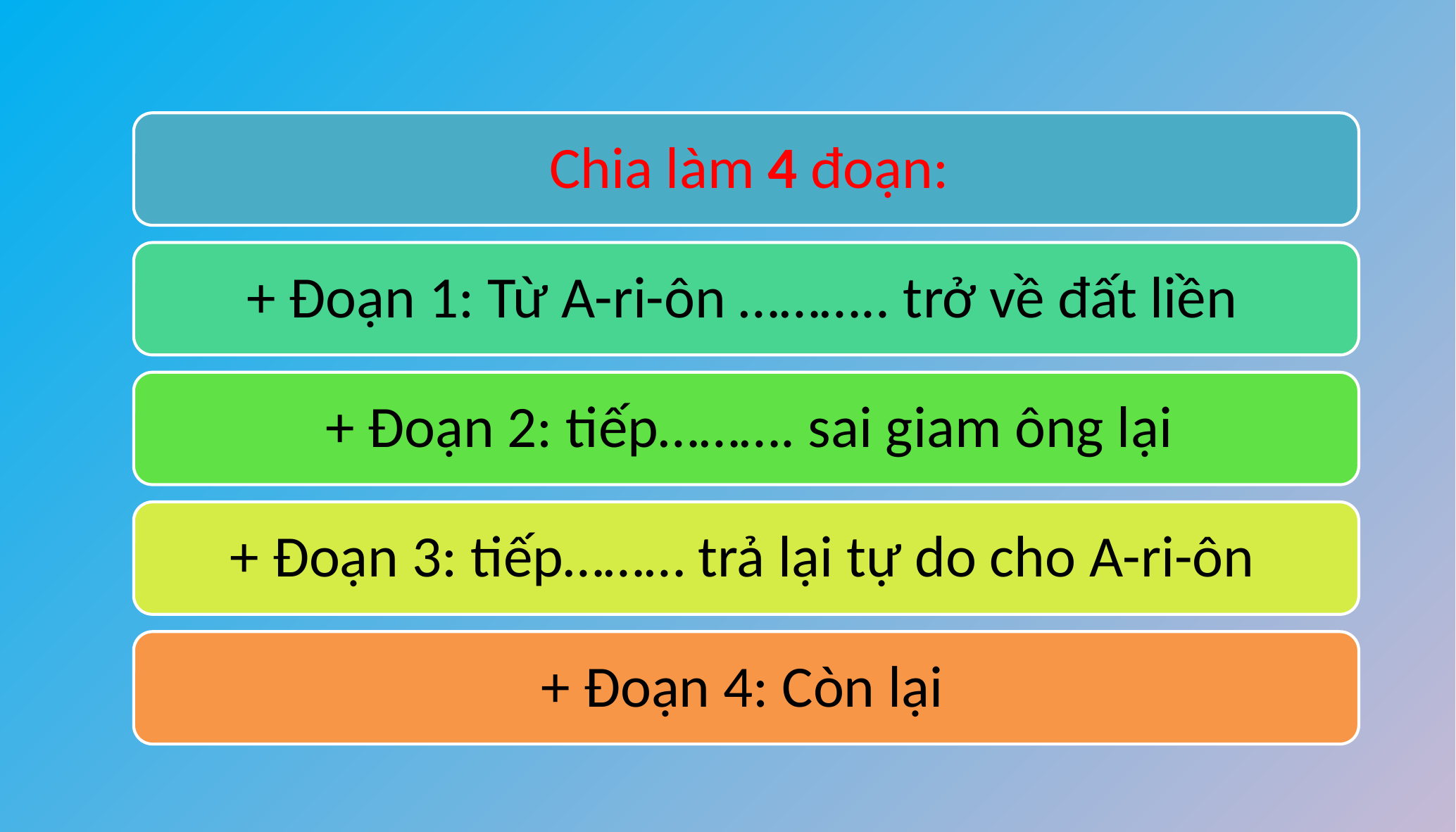

Chia làm 4 đoạn:
+ Đoạn 1: Từ A-ri-ôn ……….. trở về đất liền
+ Đoạn 2: tiếp………. sai giam ông lại
+ Đoạn 3: tiếp……… trả lại tự do cho A-ri-ôn
+ Đoạn 4: Còn lại